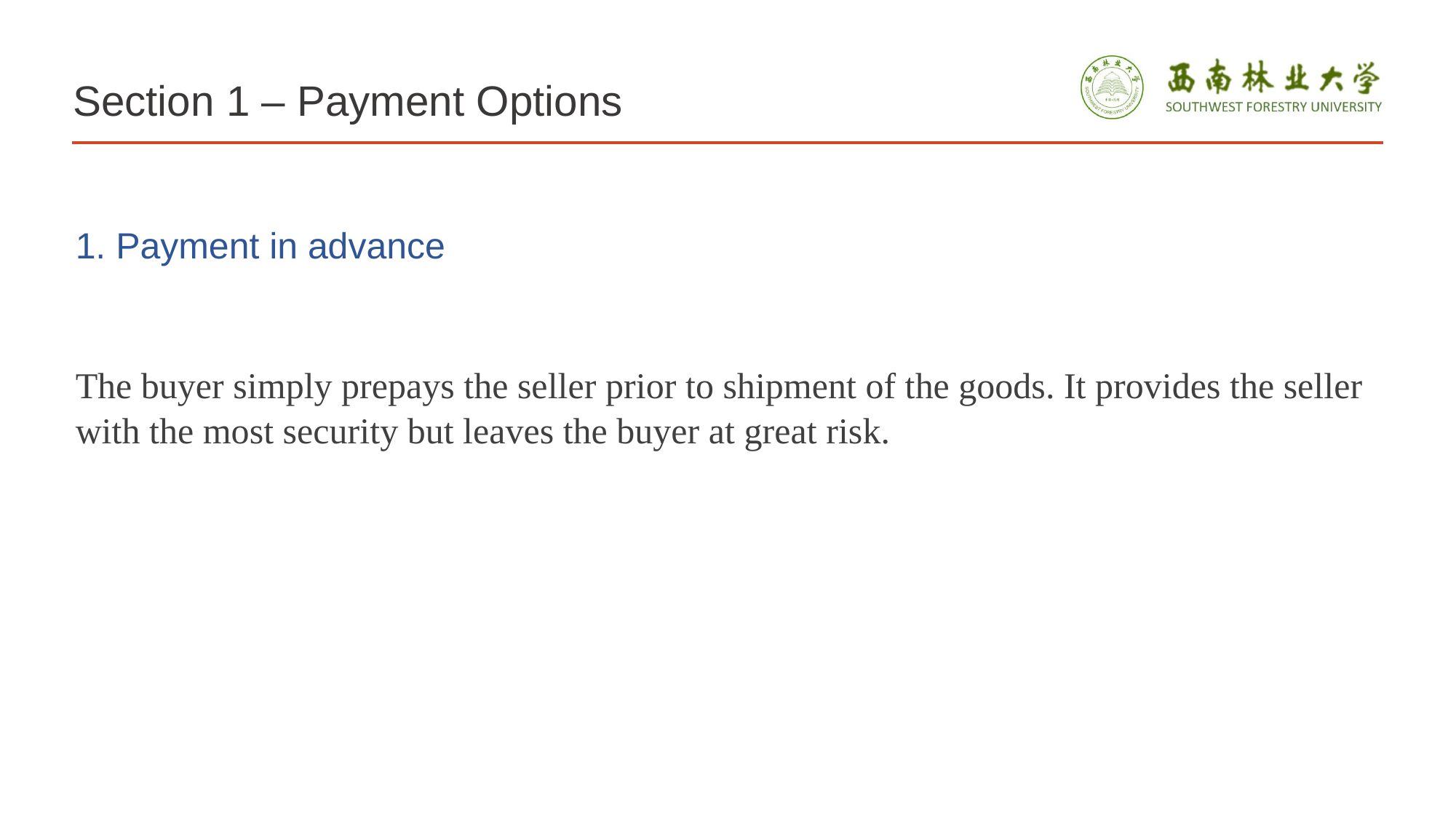

# Section 1 – Payment Options

1. Payment in advance

The buyer simply prepays the seller prior to shipment of the goods. It provides the seller with the most security but leaves the buyer at great risk.